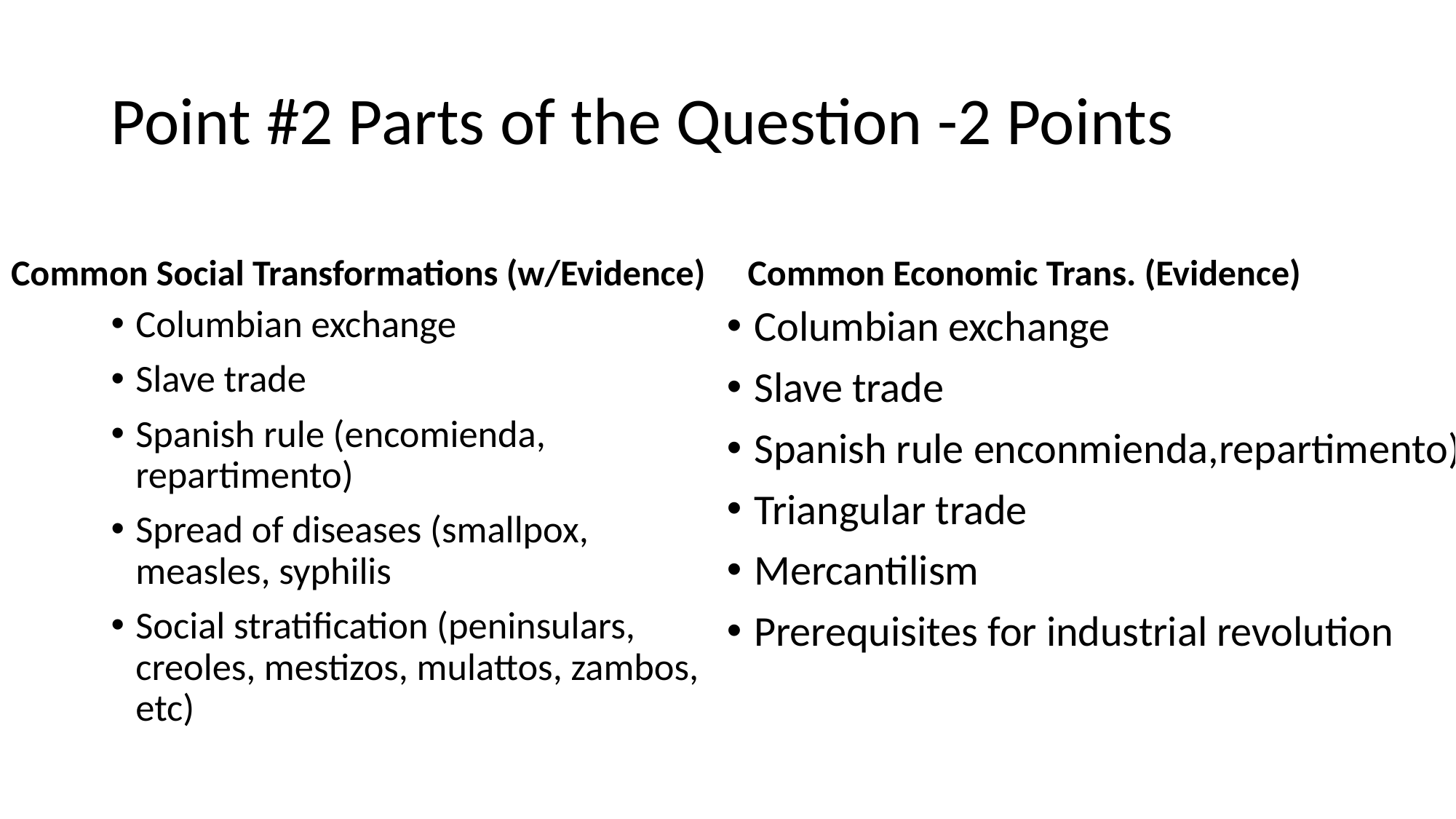

# Point #2 Parts of the Question -2 Points
Common Social Transformations (w/Evidence)
Common Economic Trans. (Evidence)
Columbian exchange
Slave trade
Spanish rule (encomienda, repartimento)
Spread of diseases (smallpox, measles, syphilis
Social stratification (peninsulars, creoles, mestizos, mulattos, zambos, etc)
Columbian exchange
Slave trade
Spanish rule enconmienda,repartimento)
Triangular trade
Mercantilism
Prerequisites for industrial revolution